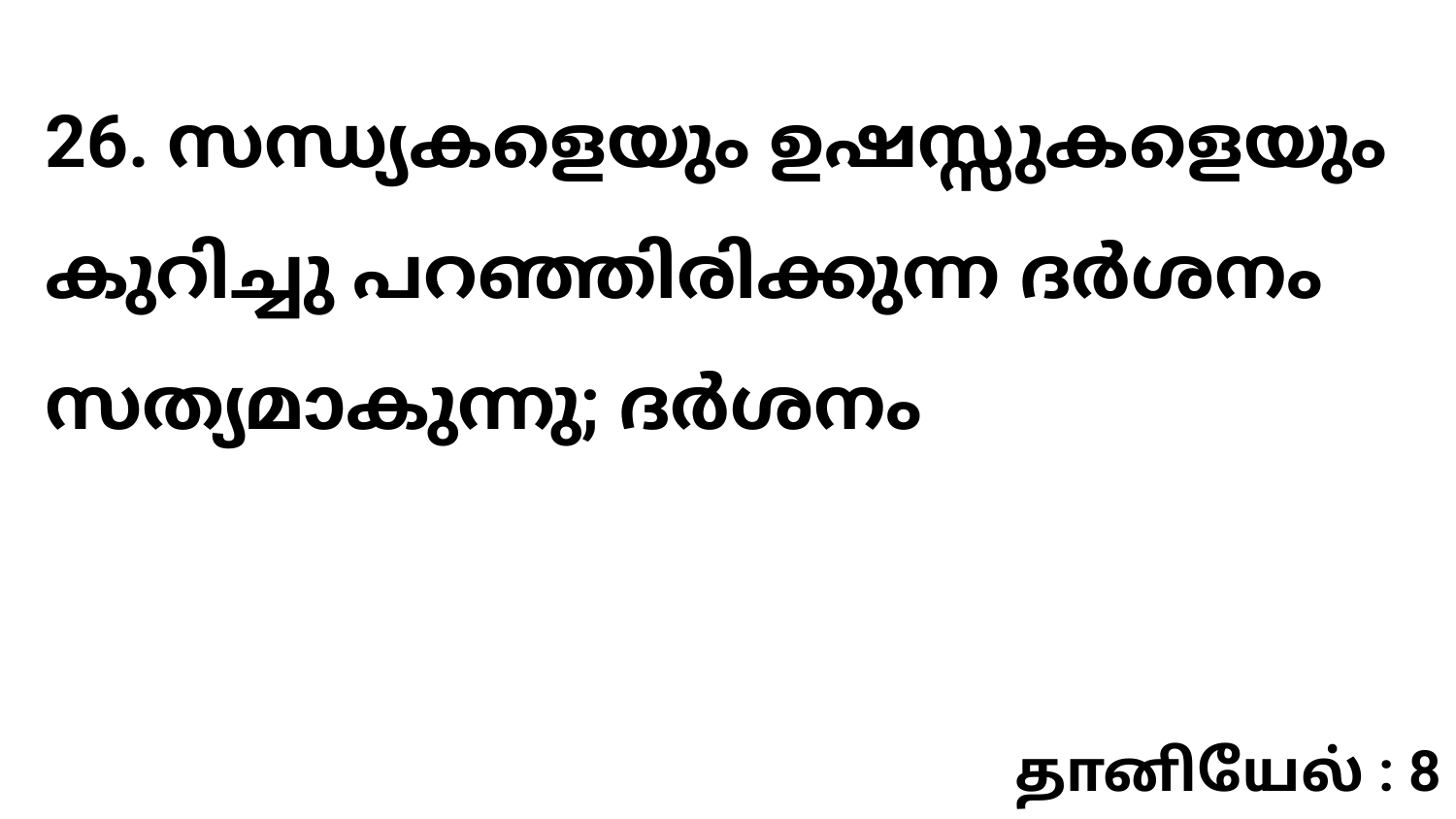

26. സന്ധ്യകളെയും ഉഷസ്സുകളെയും കുറിച്ചു പറഞ്ഞിരിക്കുന്ന ദർശനം സത്യമാകുന്നു; ദർശനം
தானியேல் : 8